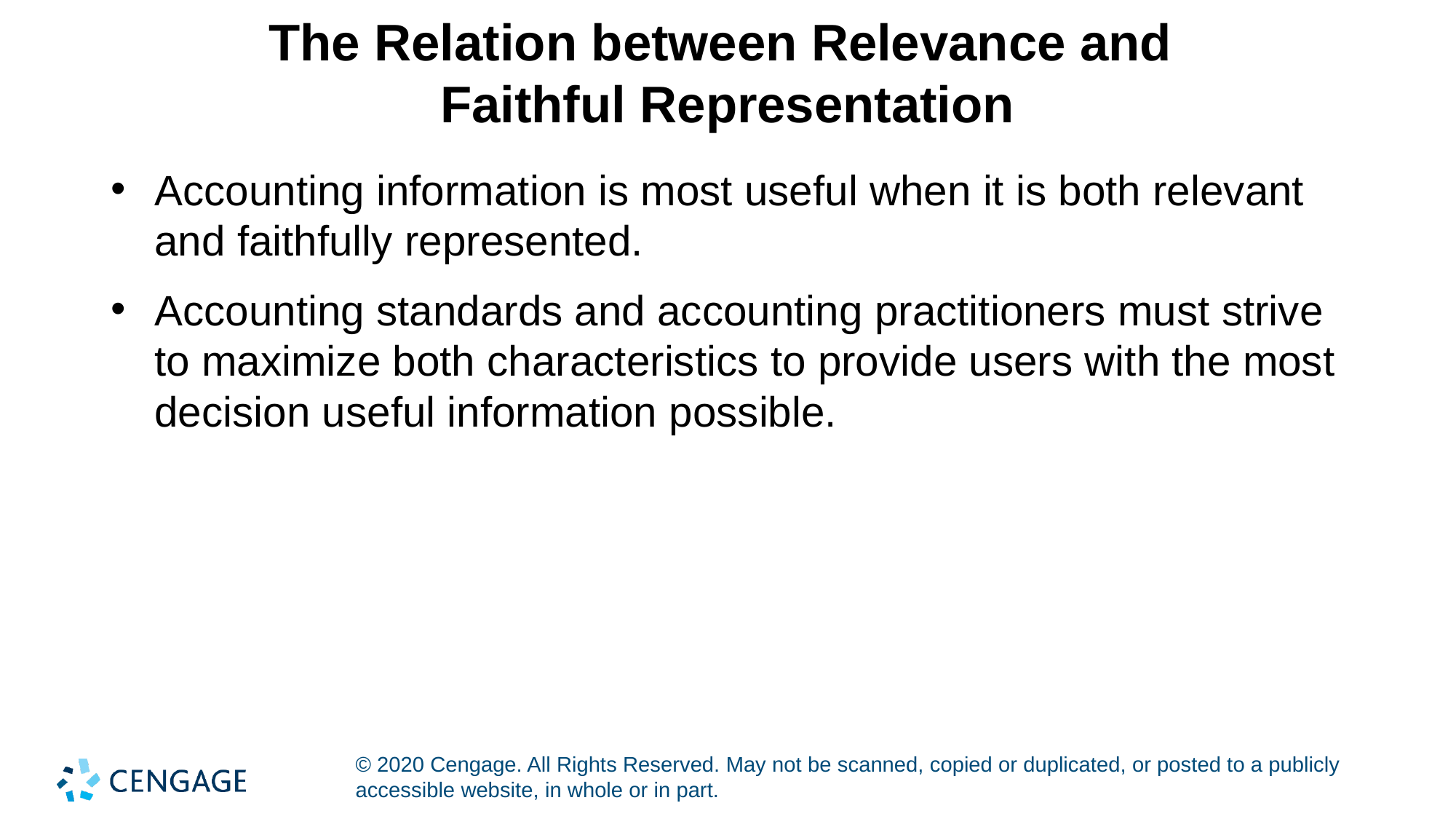

# The Relation between Relevance and Faithful Representation
Accounting information is most useful when it is both relevant and faithfully represented.
Accounting standards and accounting practitioners must strive to maximize both characteristics to provide users with the most decision useful information possible.